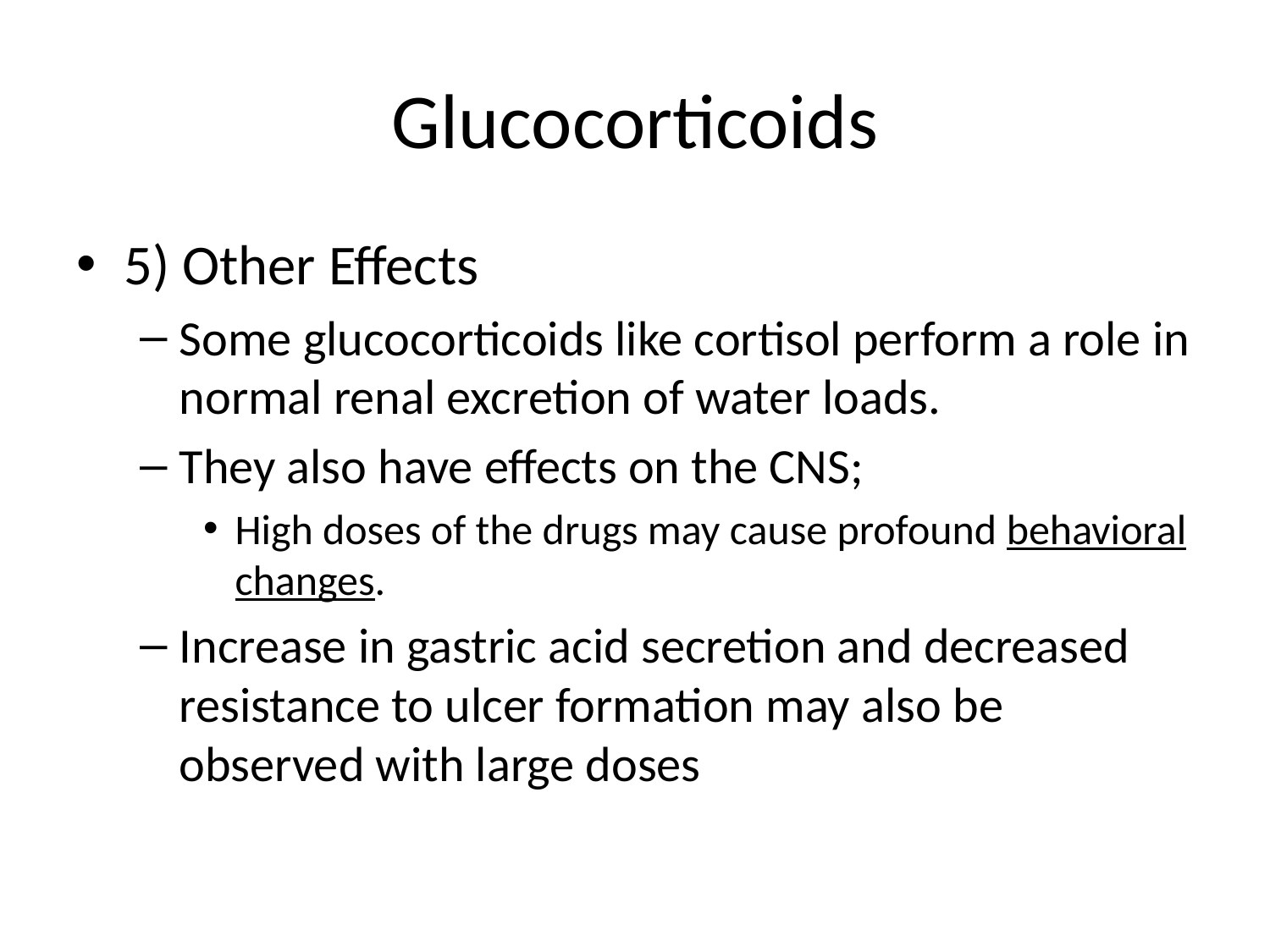

# Glucocorticoids
5) Other Effects
Some glucocorticoids like cortisol perform a role in normal renal excretion of water loads.
They also have effects on the CNS;
High doses of the drugs may cause profound behavioral changes.
Increase in gastric acid secretion and decreased resistance to ulcer formation may also be observed with large doses